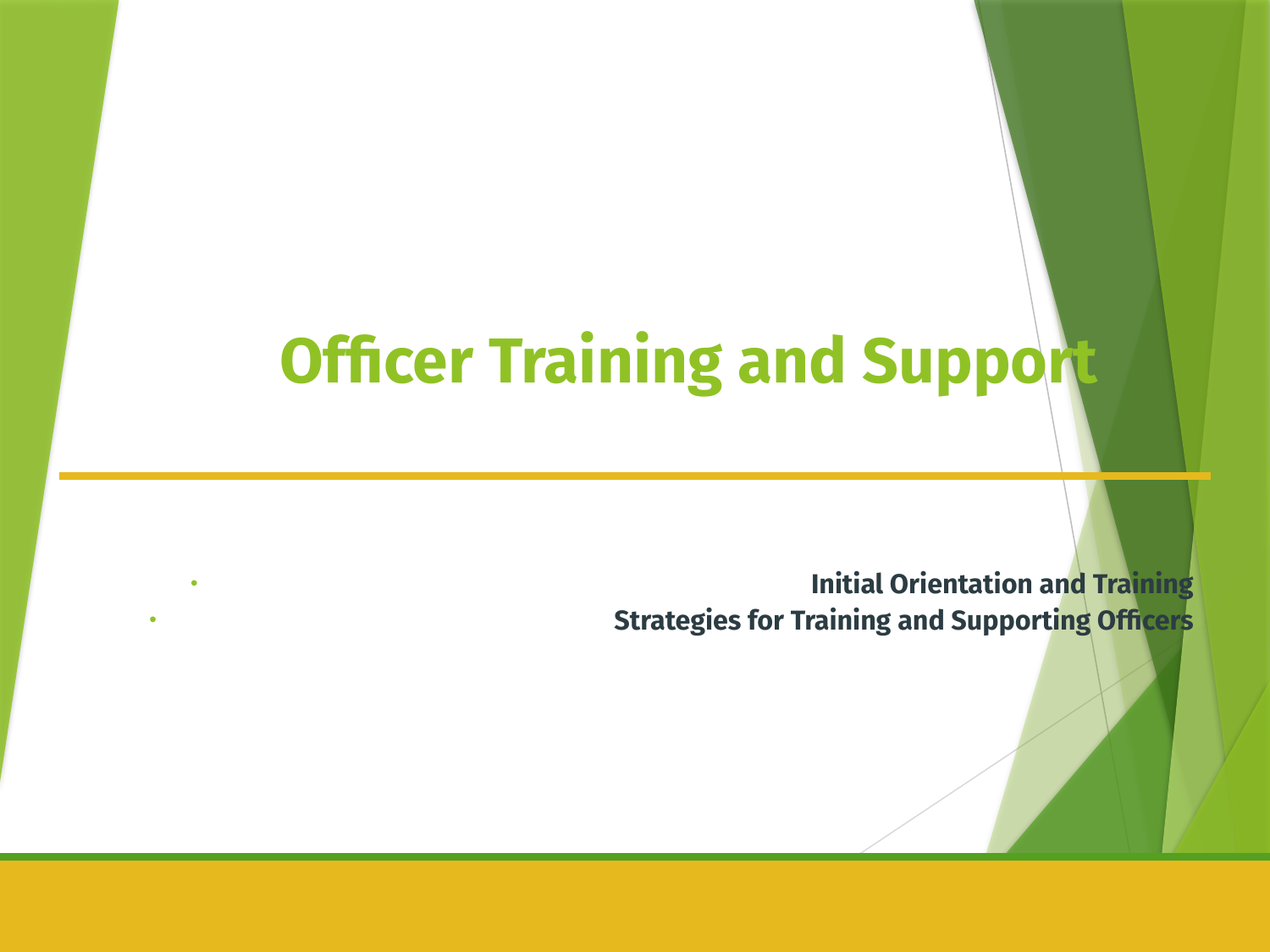

# Officer Training and Support

Initial Orientation and Training
Strategies for Training and Supporting Officers